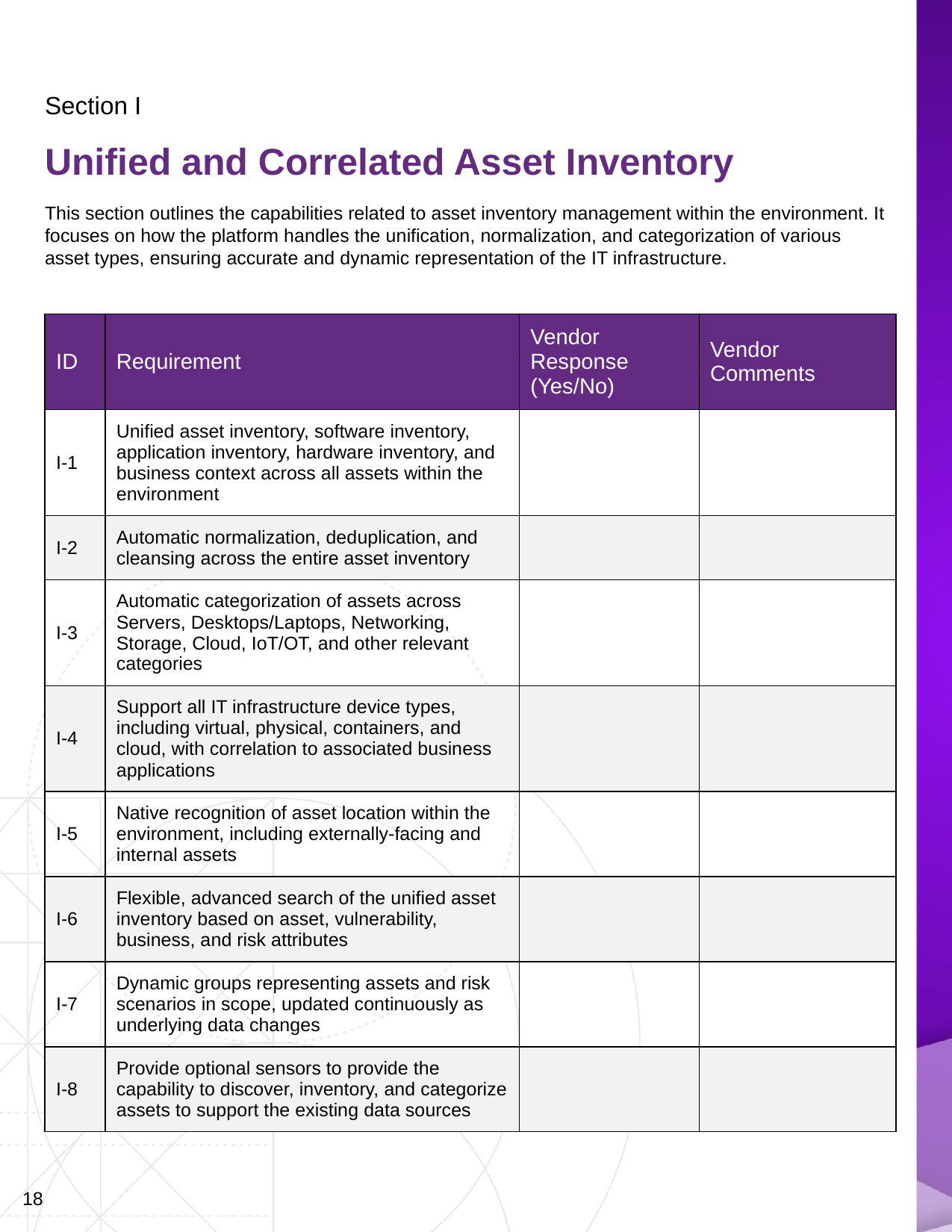

Section I
Unified and Correlated Asset Inventory
This section outlines the capabilities related to asset inventory management within the environment. It focuses on how the platform handles the unification, normalization, and categorization of various asset types, ensuring accurate and dynamic representation of the IT infrastructure.
| ID | Requirement | Vendor Response (Yes/No) | Vendor Comments |
| --- | --- | --- | --- |
| I-1 | Unified asset inventory, software inventory, application inventory, hardware inventory, and business context across all assets within the environment |  |  |
| I-2 | Automatic normalization, deduplication, and cleansing across the entire asset inventory |  |  |
| I-3 | Automatic categorization of assets across Servers, Desktops/Laptops, Networking, Storage, Cloud, IoT/OT, and other relevant categories |  |  |
| I-4 | Support all IT infrastructure device types, including virtual, physical, containers, and cloud, with correlation to associated business applications |  |  |
| I-5 | Native recognition of asset location within the environment, including externally-facing and internal assets |  |  |
| I-6 | Flexible, advanced search of the unified asset inventory based on asset, vulnerability, business, and risk attributes |  |  |
| I-7 | Dynamic groups representing assets and risk scenarios in scope, updated continuously as underlying data changes |  |  |
| I-8 | Provide optional sensors to provide the capability to discover, inventory, and categorize assets to support the existing data sources |  |  |
18